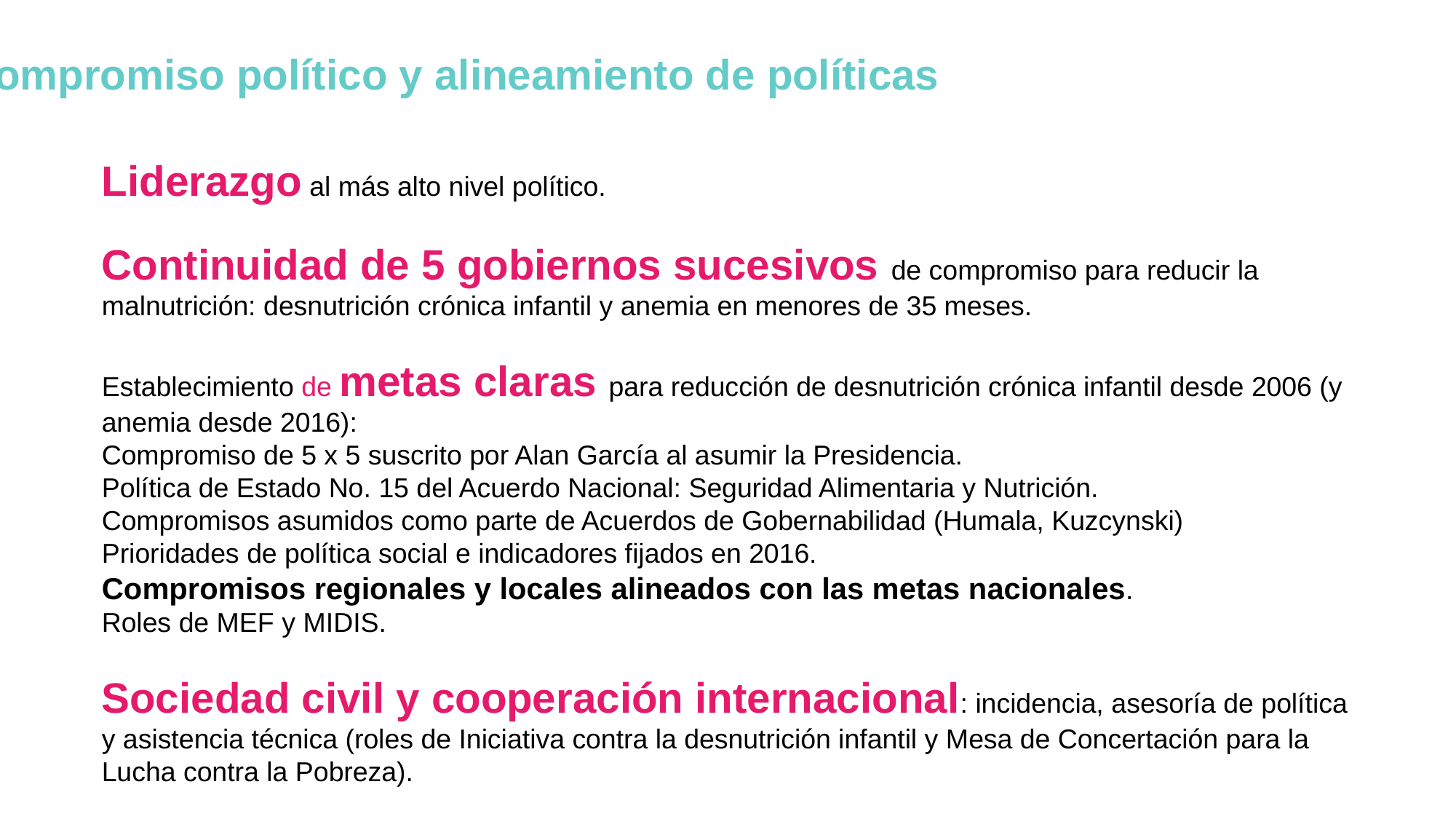

Compromiso político y alineamiento de políticas
Liderazgo al más alto nivel político.

Continuidad de 5 gobiernos sucesivos de compromiso para reducir la malnutrición: desnutrición crónica infantil y anemia en menores de 35 meses.

Establecimiento de metas claras para reducción de desnutrición crónica infantil desde 2006 (y anemia desde 2016):
Compromiso de 5 x 5 suscrito por Alan García al asumir la Presidencia.
Política de Estado No. 15 del Acuerdo Nacional: Seguridad Alimentaria y Nutrición.
Compromisos asumidos como parte de Acuerdos de Gobernabilidad (Humala, Kuzcynski)
Prioridades de política social e indicadores fijados en 2016.
Compromisos regionales y locales alineados con las metas nacionales.
Roles de MEF y MIDIS.

Sociedad civil y cooperación internacional: incidencia, asesoría de política y asistencia técnica (roles de Iniciativa contra la desnutrición infantil y Mesa de Concertación para la Lucha contra la Pobreza).